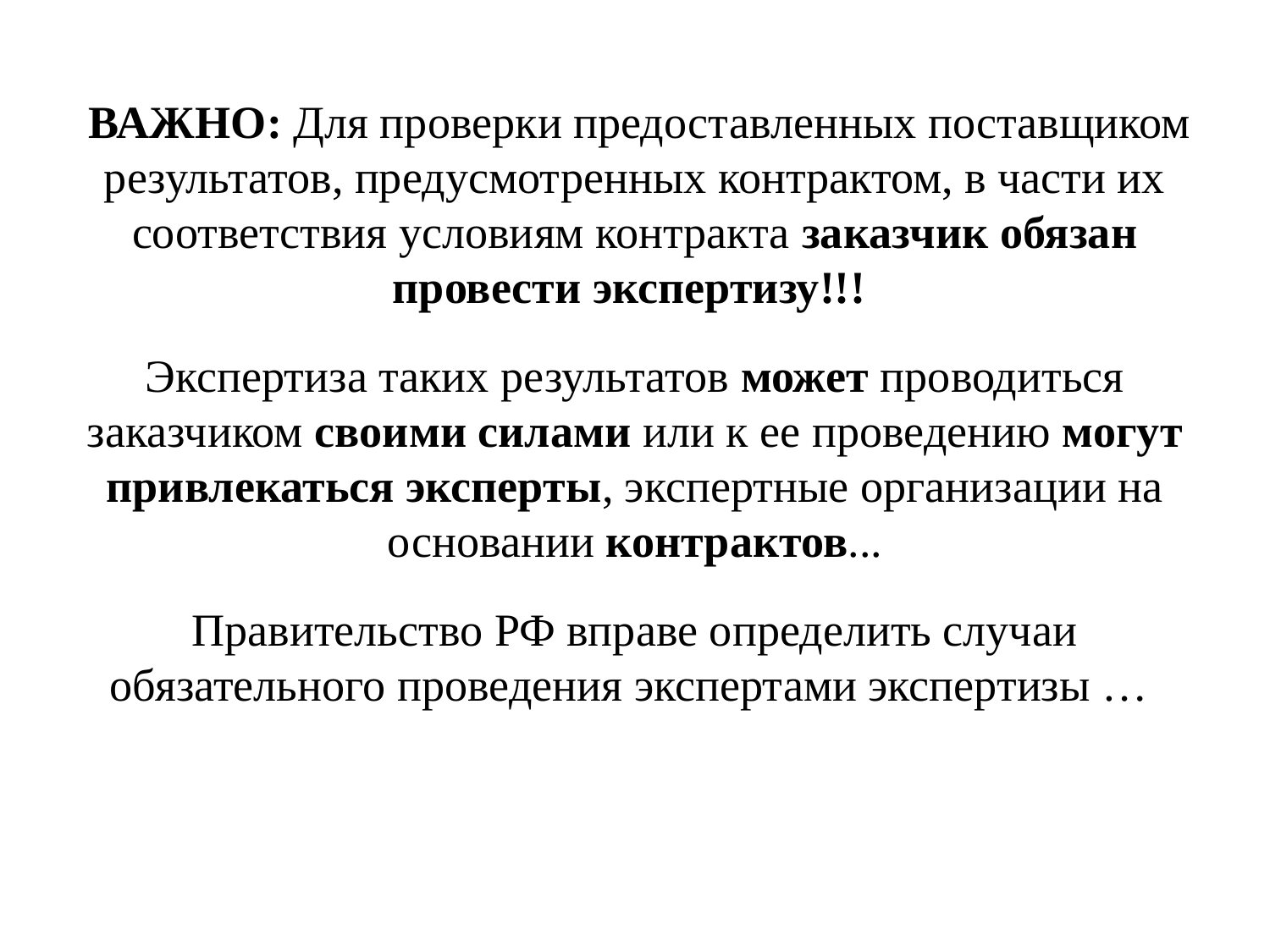

ВАЖНО: Для проверки предоставленных поставщиком результатов, предусмотренных контрактом, в части их соответствия условиям контракта заказчик обязан провести экспертизу!!!

Экспертиза таких результатов может проводиться заказчиком своими силами или к ее проведению могут привлекаться эксперты, экспертные организации на основании контрактов...

Правительство РФ вправе определить случаи обязательного проведения экспертами экспертизы …